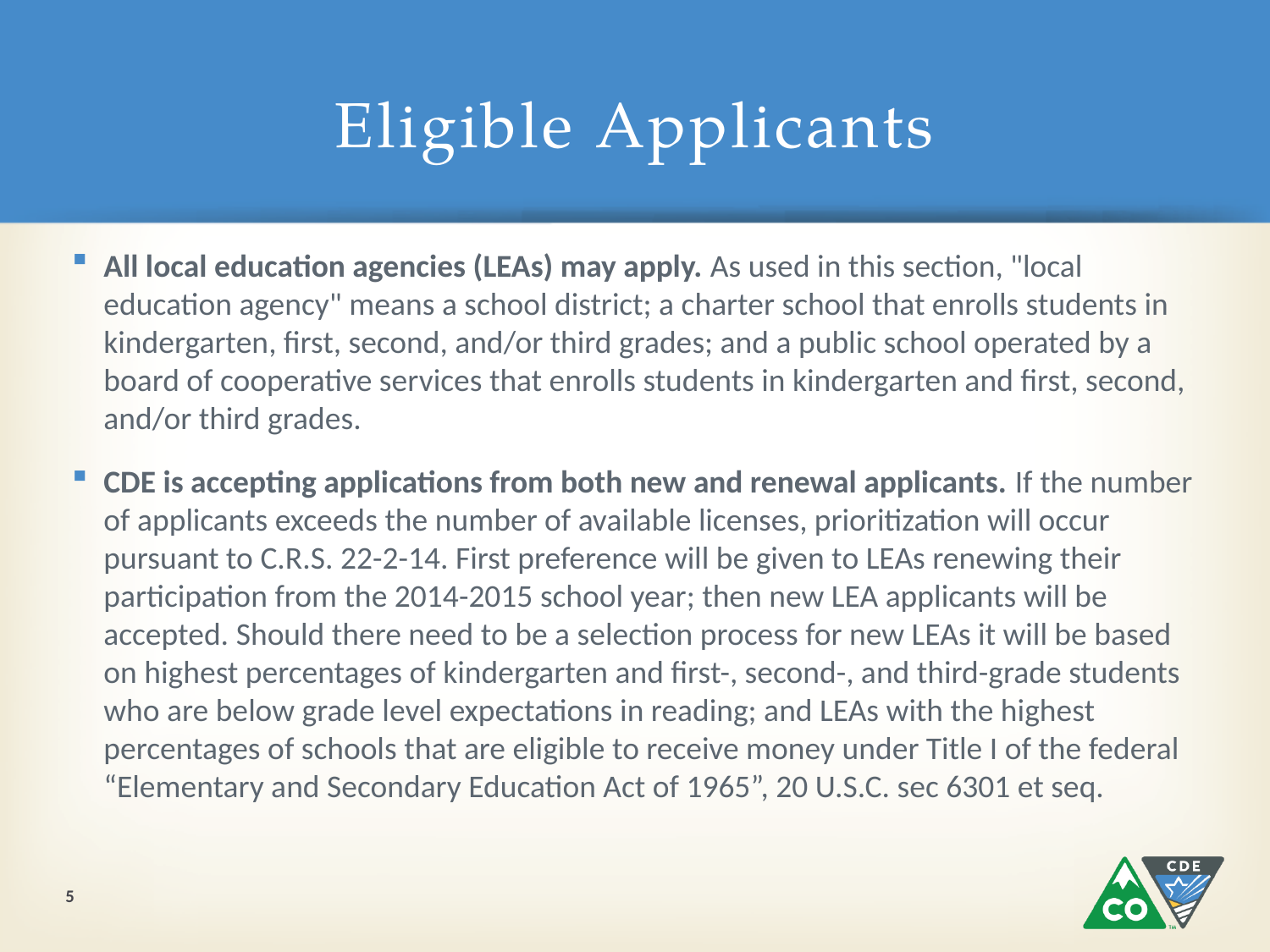

# Eligible Applicants
All local education agencies (LEAs) may apply. As used in this section, "local education agency" means a school district; a charter school that enrolls students in kindergarten, first, second, and/or third grades; and a public school operated by a board of cooperative services that enrolls students in kindergarten and first, second, and/or third grades.

CDE is accepting applications from both new and renewal applicants. If the number of applicants exceeds the number of available licenses, prioritization will occur pursuant to C.R.S. 22-2-14. First preference will be given to LEAs renewing their participation from the 2014-2015 school year; then new LEA applicants will be accepted. Should there need to be a selection process for new LEAs it will be based on highest percentages of kindergarten and first-, second-, and third-grade students who are below grade level expectations in reading; and LEAs with the highest percentages of schools that are eligible to receive money under Title I of the federal “Elementary and Secondary Education Act of 1965”, 20 U.S.C. sec 6301 et seq.

5